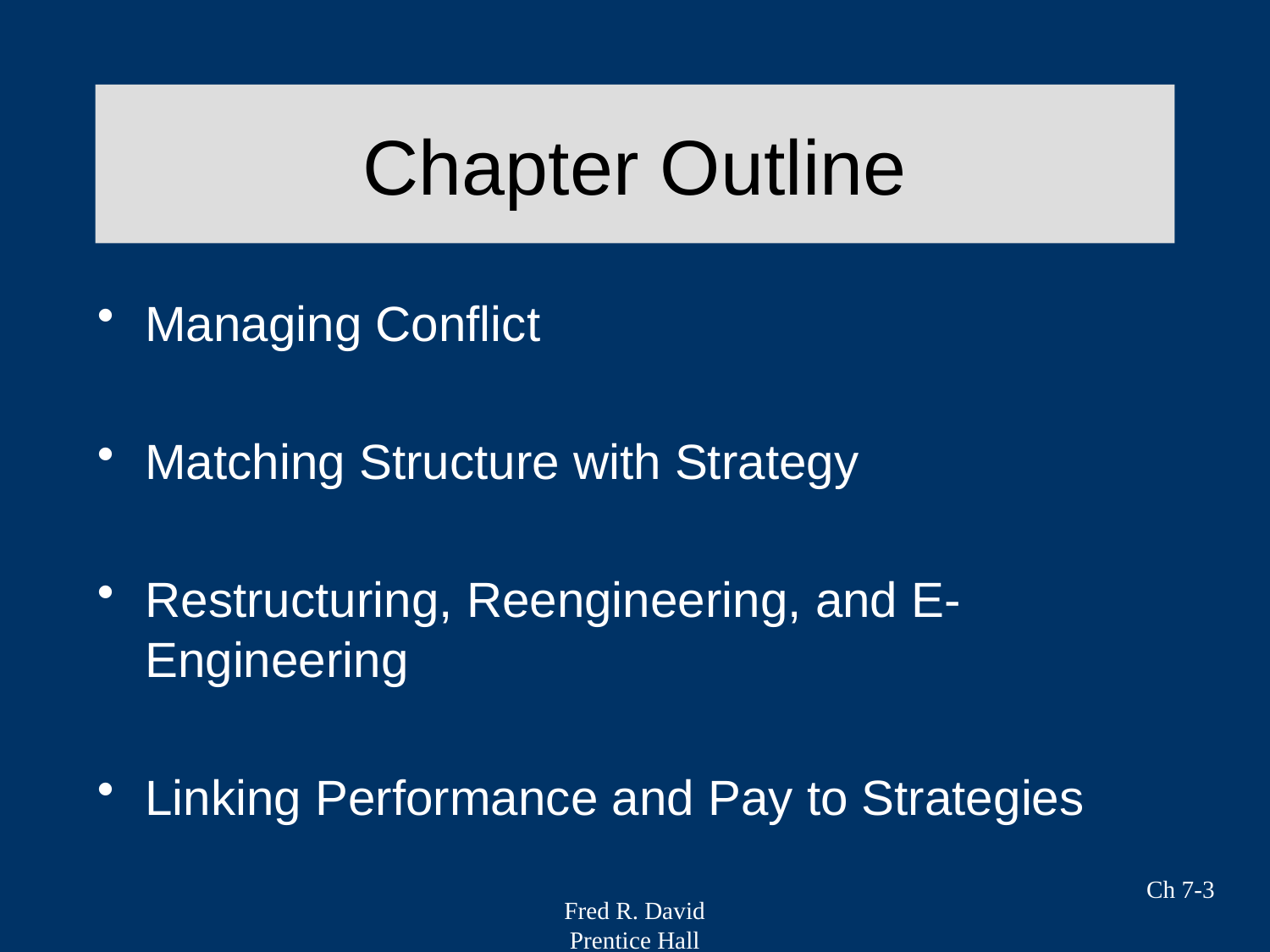

# Chapter Outline
Managing Conflict

Matching Structure with Strategy

Restructuring, Reengineering, and E-Engineering

Linking Performance and Pay to Strategies
Ch 7-3
Fred R. David
Prentice Hall